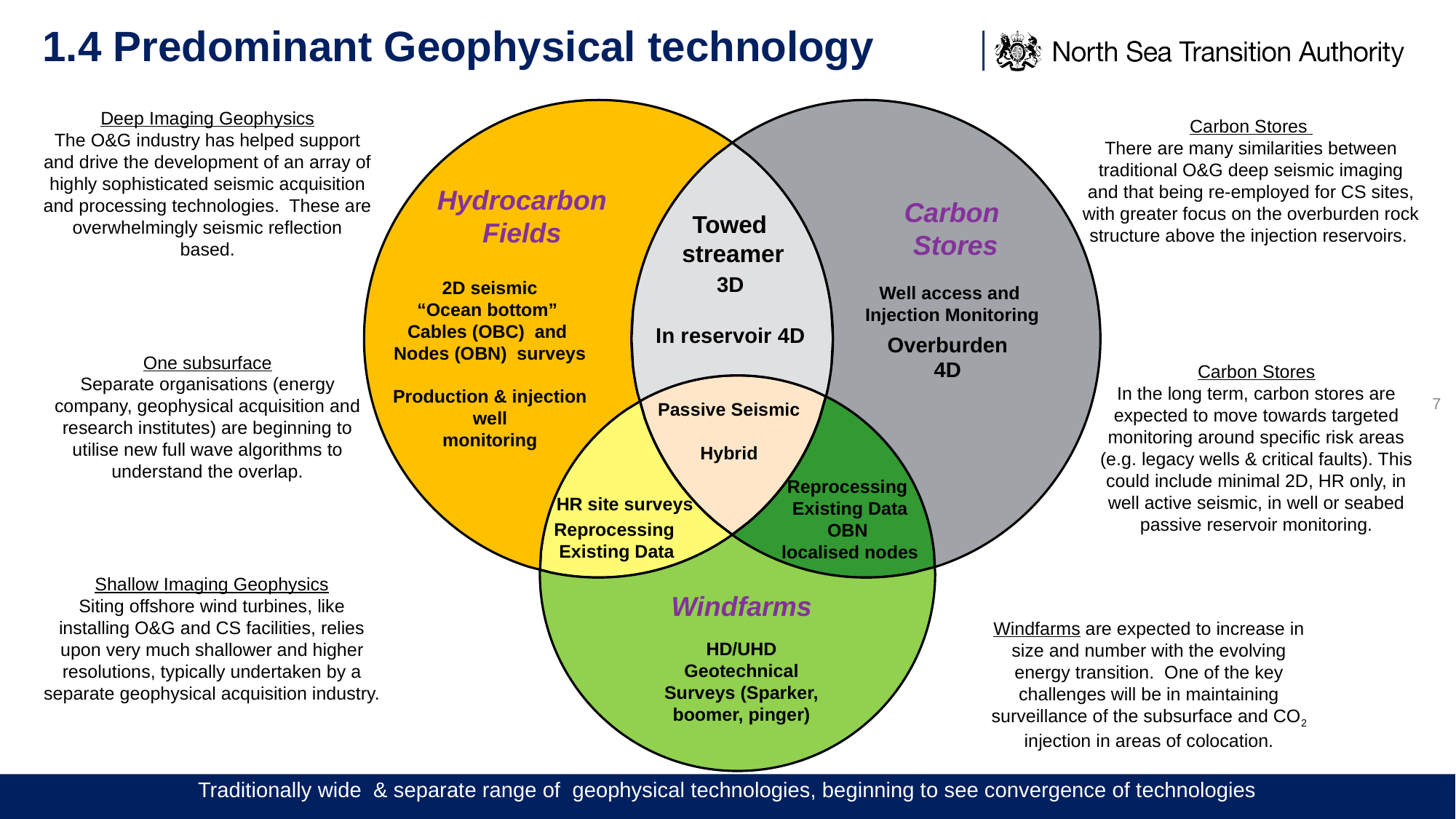

# 1.4 Predominant Geophysical technology

Hydrocarbon
Fields
Carbon
Stores
Towed
streamer
3D

In reservoir 4D
2D seismic
“Ocean bottom”
Cables (OBC)  and
Nodes (OBN)  surveys

Production & injection
 well
monitoring
Well access and
Injection Monitoring

Passive Seismic

Hybrid

Windfarms
HD/UHD Geotechnical Surveys (Sparker, boomer, pinger)
Overburden
4D
Reprocessing
Existing Data
OBN
localised nodes
HR site surveys
Reprocessing
Existing Data
Deep Imaging Geophysics
The O&G industry has helped support and drive the development of an array of highly sophisticated seismic acquisition and processing technologies.  These are overwhelmingly seismic reflection based.
Carbon Stores
There are many similarities between traditional O&G deep seismic imaging and that being re-employed for CS sites, with greater focus on the overburden rock structure above the injection reservoirs.

One subsurface
Separate organisations (energy company, geophysical acquisition and research institutes) are beginning to utilise new full wave algorithms to understand the overlap.
Carbon Stores
In the long term, carbon stores are expected to move towards targeted monitoring around specific risk areas (e.g. legacy wells & critical faults). This could include minimal 2D, HR only, in well active seismic, in well or seabed passive reservoir monitoring.

7
Shallow Imaging Geophysics
Siting offshore wind turbines, like installing O&G and CS facilities, relies upon very much shallower and higher resolutions, typically undertaken by a separate geophysical acquisition industry.
Windfarms are expected to increase in size and number with the evolving energy transition.  One of the key challenges will be in maintaining surveillance of the subsurface and CO2 injection in areas of colocation.
Traditionally wide  & separate range of  geophysical technologies, beginning to see convergence of technologies